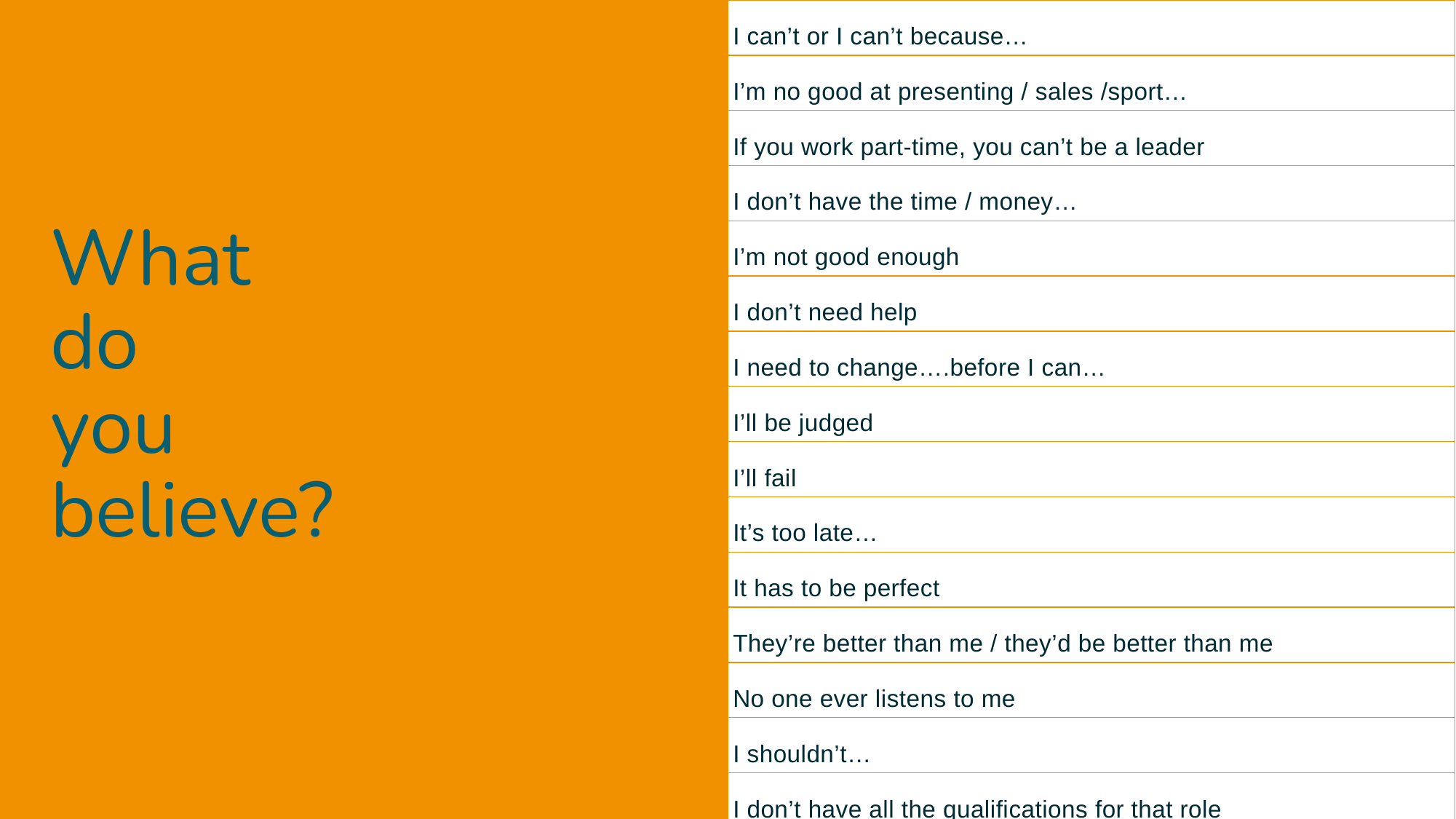

| I can’t or I can’t because… |
| --- |
| I’m no good at presenting / sales /sport… |
| If you work part-time, you can’t be a leader |
| I don’t have the time / money… |
| I’m not good enough |
| I don’t need help |
| I need to change….before I can… |
| I’ll be judged |
| I’ll fail |
| It’s too late… |
| It has to be perfect |
| They’re better than me / they’d be better than me |
| No one ever listens to me |
| I shouldn’t… |
| I don’t have all the qualifications for that role |
What
do
you
believe?